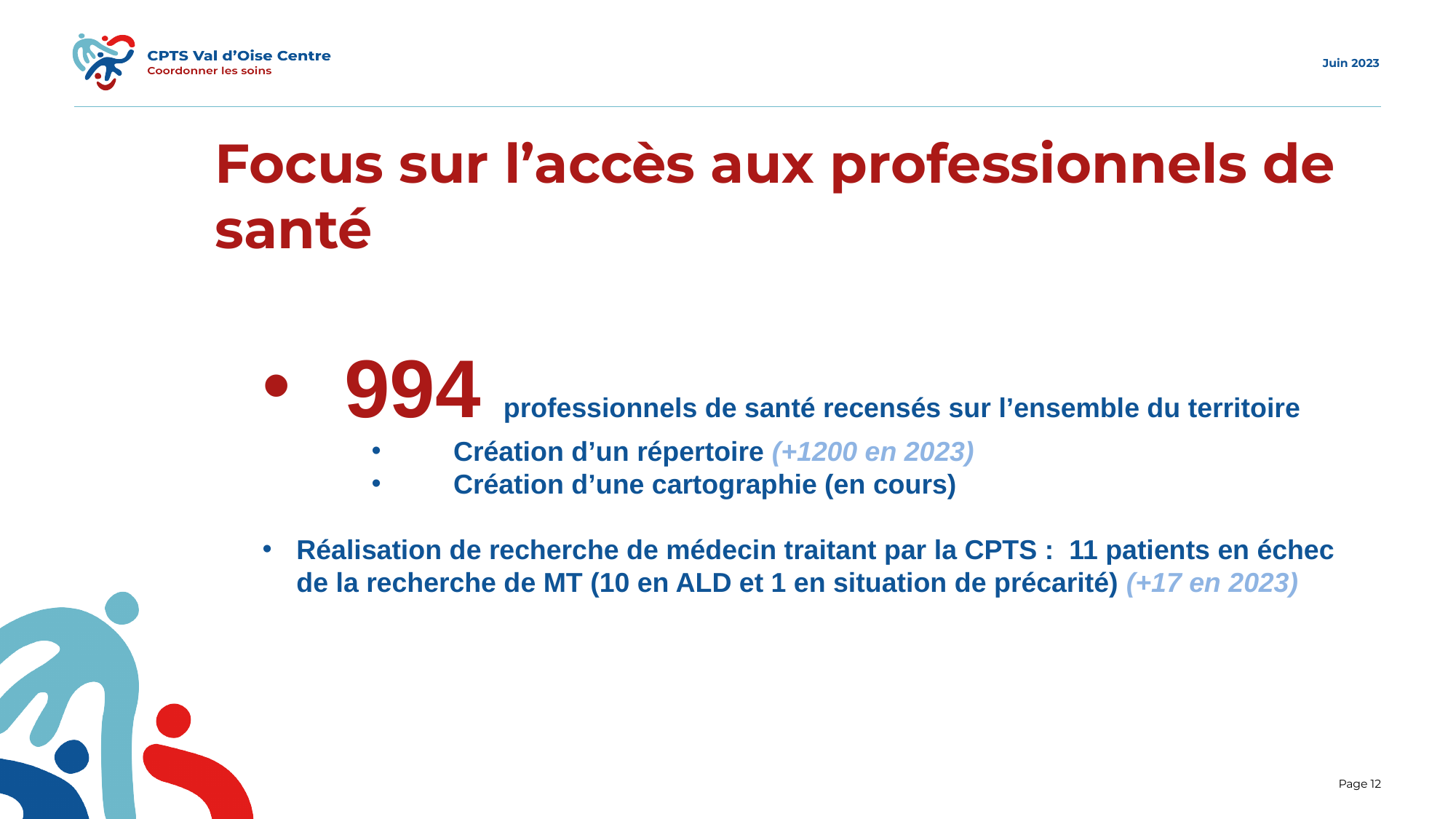

Focus sur l’accès aux professionnels de santé

994 professionnels de santé recensés sur l’ensemble du territoire
Création d’un répertoire (+1200 en 2023)
Création d’une cartographie (en cours)

Réalisation de recherche de médecin traitant par la CPTS :  11 patients en échec de la recherche de MT (10 en ALD et 1 en situation de précarité) (+17 en 2023)